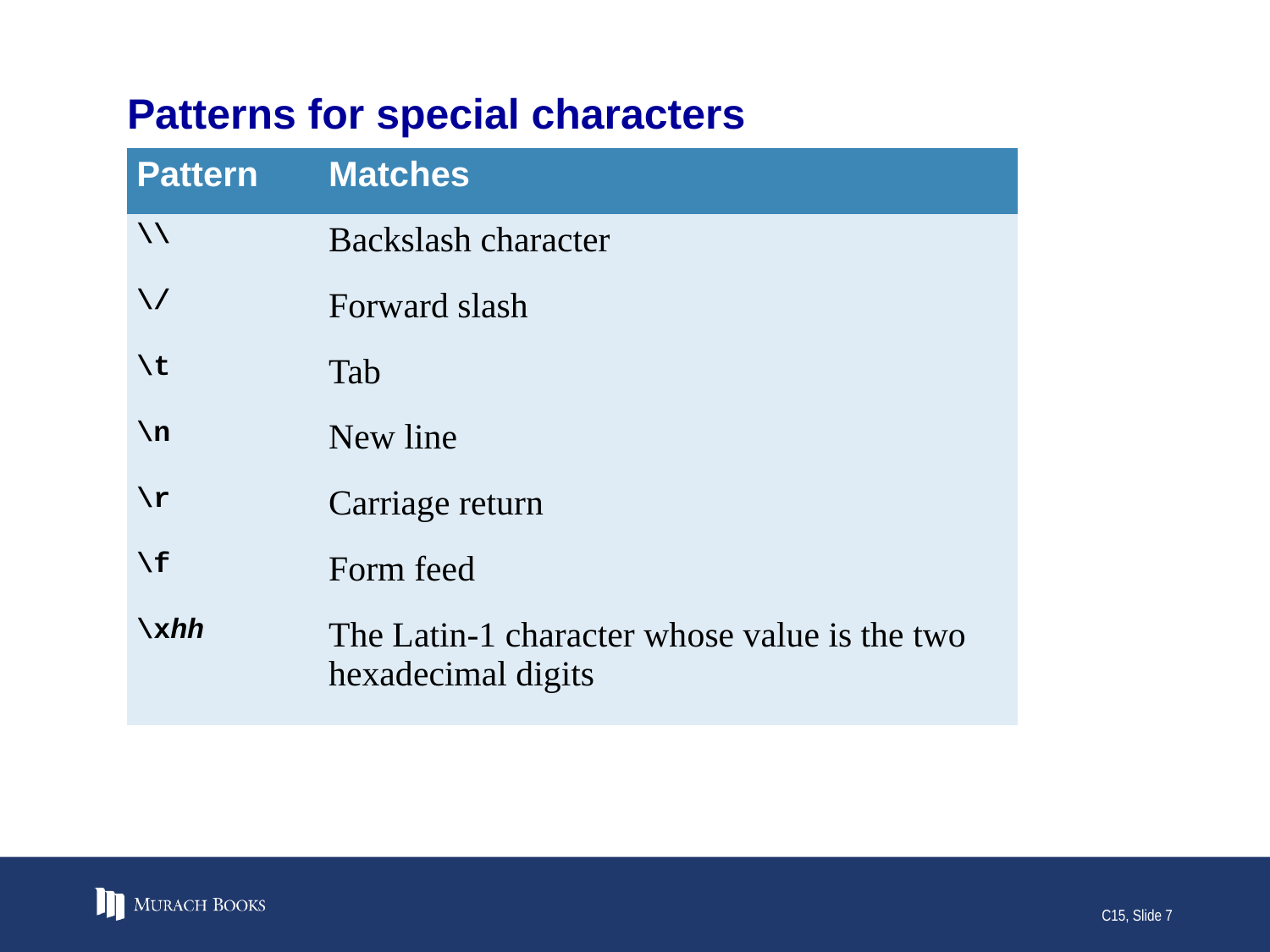

# Patterns for special characters
| Pattern | Matches |
| --- | --- |
| \\ | Backslash character |
| \/ | Forward slash |
| \t | Tab |
| \n | New line |
| \r | Carriage return |
| \f | Form feed |
| \xhh | The Latin-1 character whose value is the two hexadecimal digits |

C15, Slide 7